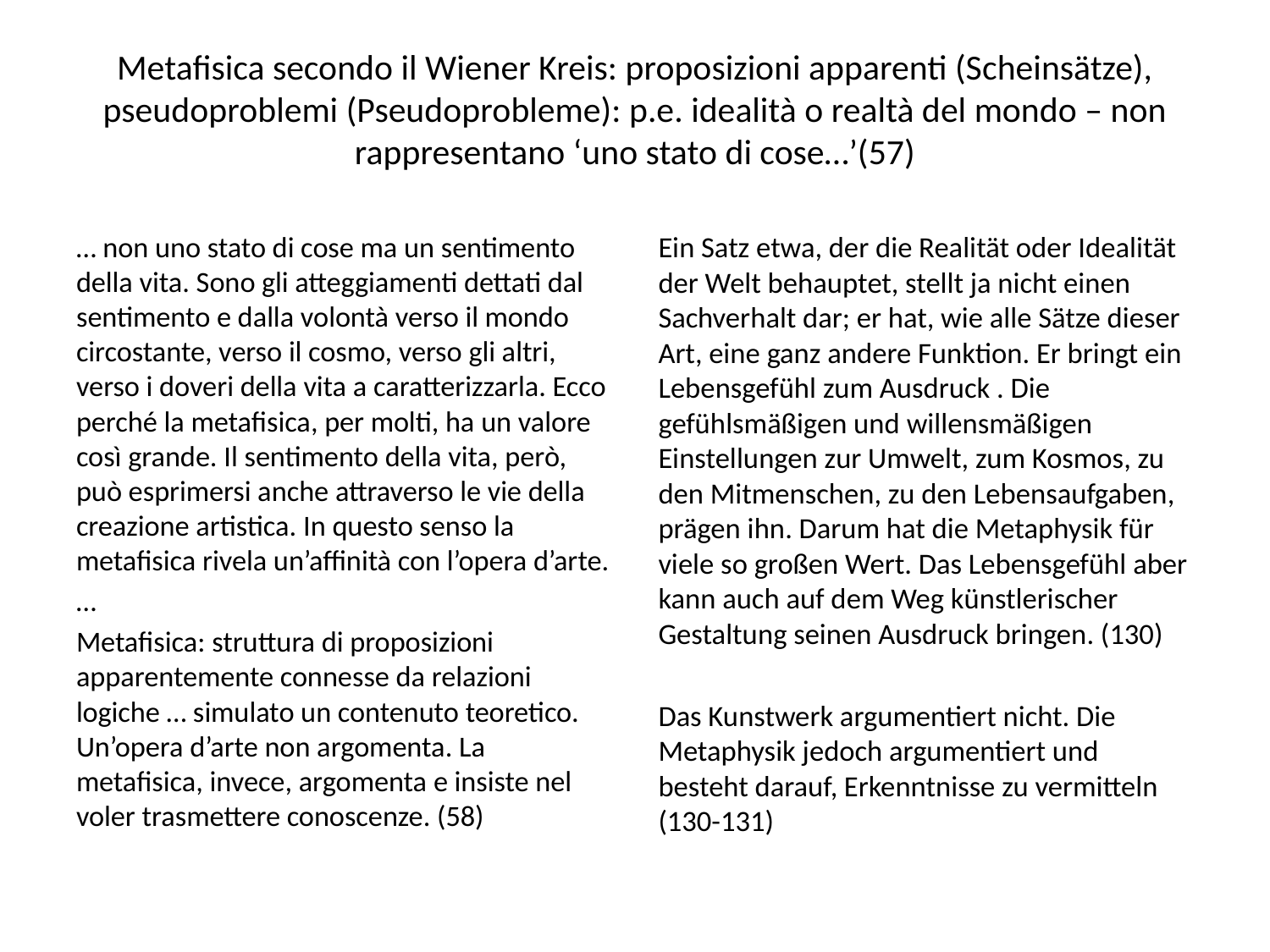

# Metafisica secondo il Wiener Kreis: proposizioni apparenti (Scheinsätze), pseudoproblemi (Pseudoprobleme): p.e. idealità o realtà del mondo – non rappresentano ‘uno stato di cose…’(57)
… non uno stato di cose ma un sentimento della vita. Sono gli atteggiamenti dettati dal sentimento e dalla volontà verso il mondo circostante, verso il cosmo, verso gli altri, verso i doveri della vita a caratterizzarla. Ecco perché la metafisica, per molti, ha un valore così grande. Il sentimento della vita, però, può esprimersi anche attraverso le vie della creazione artistica. In questo senso la metafisica rivela un’affinità con l’opera d’arte.
…
Metafisica: struttura di proposizioni apparentemente connesse da relazioni logiche … simulato un contenuto teoretico. Un’opera d’arte non argomenta. La metafisica, invece, argomenta e insiste nel voler trasmettere conoscenze. (58)
Ein Satz etwa, der die Realität oder Idealität der Welt behauptet, stellt ja nicht einen Sachverhalt dar; er hat, wie alle Sätze dieser Art, eine ganz andere Funktion. Er bringt ein Lebensgefühl zum Ausdruck . Die gefühlsmäßigen und willensmäßigen Einstellungen zur Umwelt, zum Kosmos, zu den Mitmenschen, zu den Lebensaufgaben, prägen ihn. Darum hat die Metaphysik für viele so großen Wert. Das Lebensgefühl aber kann auch auf dem Weg künstlerischer Gestaltung seinen Ausdruck bringen. (130)

Das Kunstwerk argumentiert nicht. Die Metaphysik jedoch argumentiert und besteht darauf, Erkenntnisse zu vermitteln (130-131)